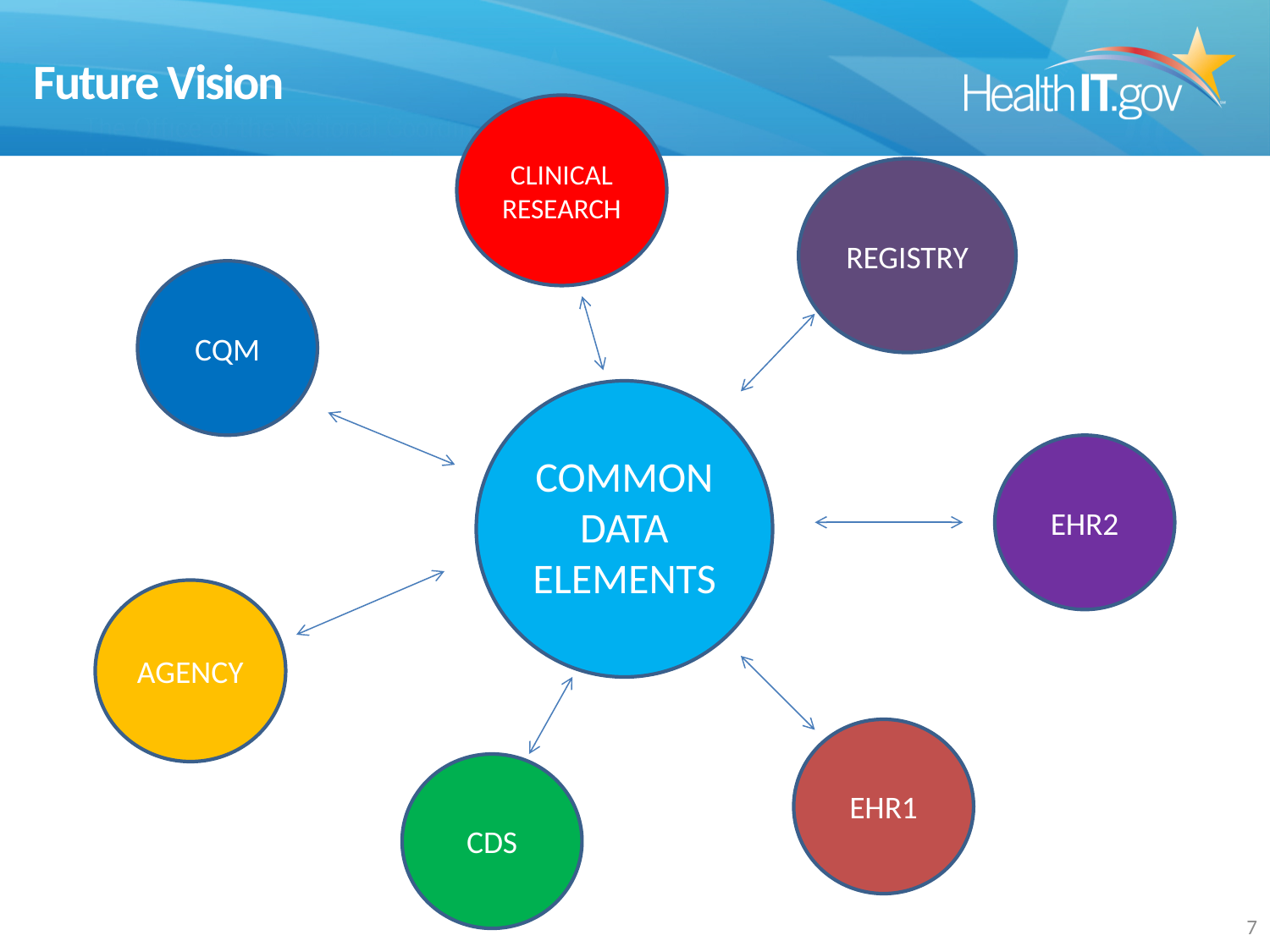

# Future Vision
CLINICAL RESEARCH
REGISTRY
CQM

EHR2
COMMON DATA ELEMENTS
AGENCY
EHR1
CDS
7